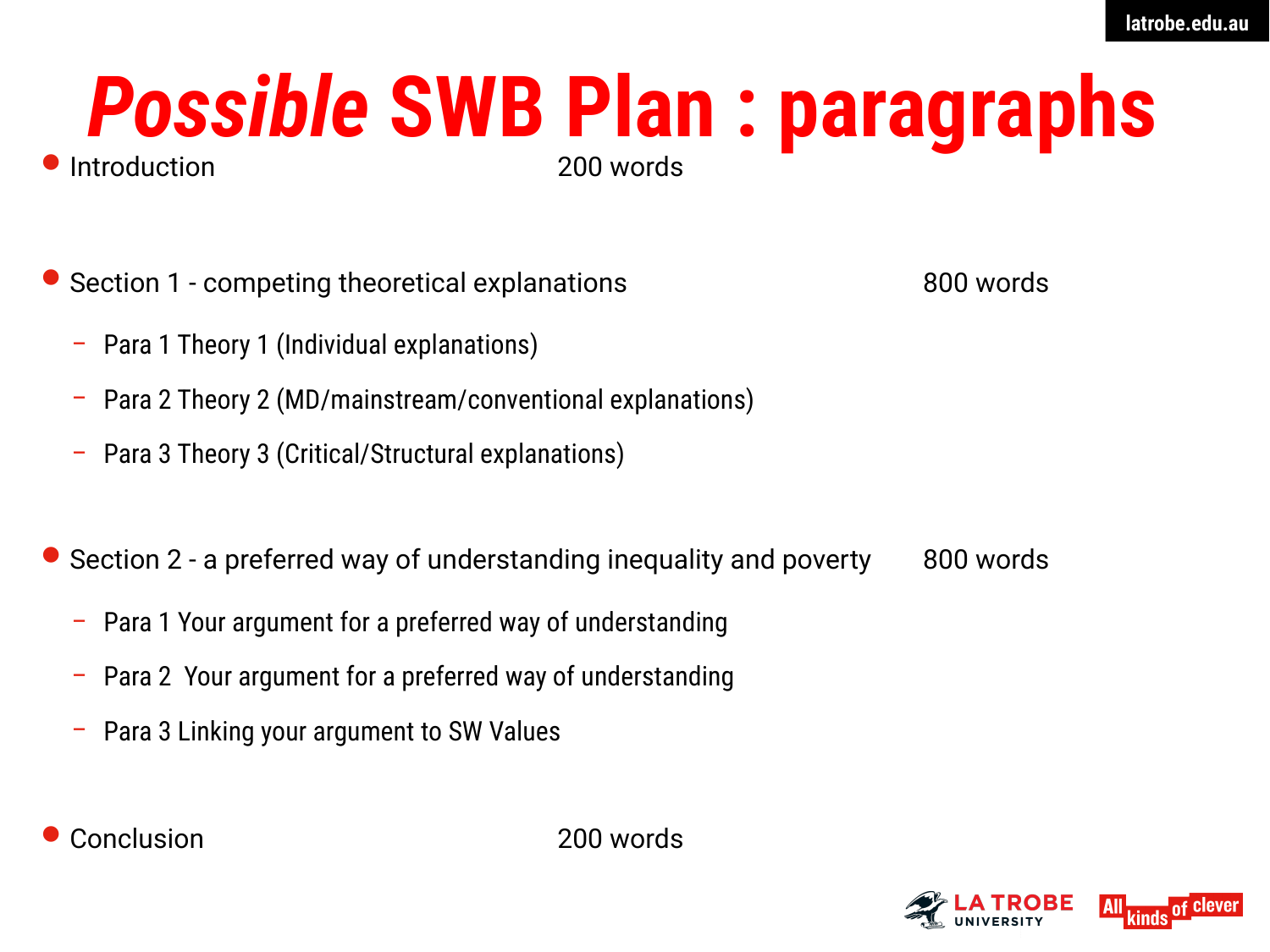

# Possible SWB Plan : paragraphs
Introduction                                     					200 words

Section 1 - competing theoretical explanations 		 		800 words
Para 1 Theory 1 (Individual explanations)
Para 2 Theory 2 (MD/mainstream/conventional explanations)
Para 3 Theory 3 (Critical/Structural explanations)

Section 2 - a preferred way of understanding inequality and poverty 		800 words
Para 1 Your argument for a preferred way of understanding
Para 2  Your argument for a preferred way of understanding
Para 3 Linking your argument to SW Values

Conclusion                                         					200 words